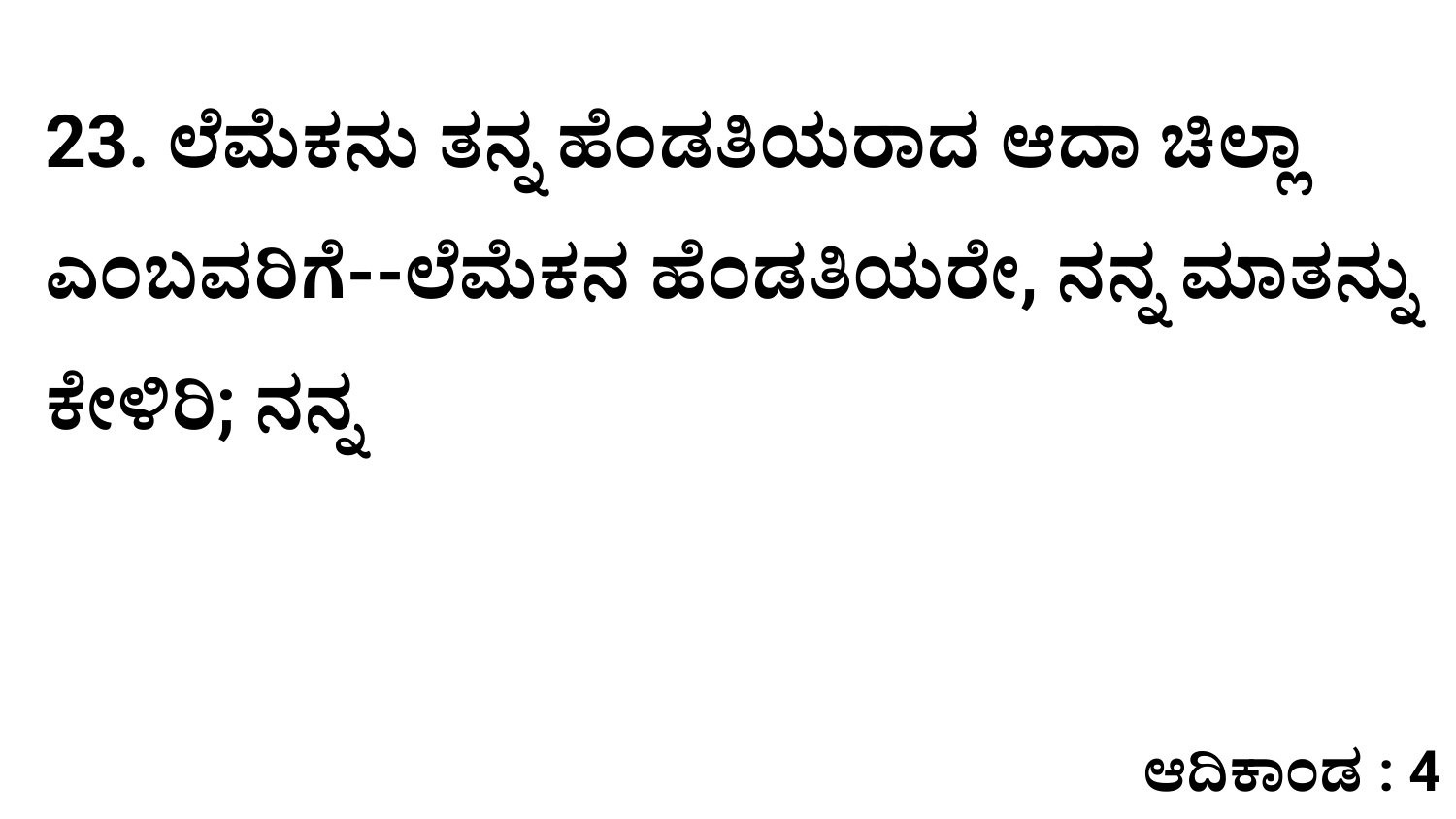

23. ಲೆಮೆಕನು ತನ್ನ ಹೆಂಡತಿಯರಾದ ಆದಾ ಚಿಲ್ಲಾ ಎಂಬವರಿಗೆ--ಲೆಮೆಕನ ಹೆಂಡತಿಯರೇ, ನನ್ನ ಮಾತನ್ನು ಕೇಳಿರಿ; ನನ್ನ
ಆದಿಕಾಂಡ : 4